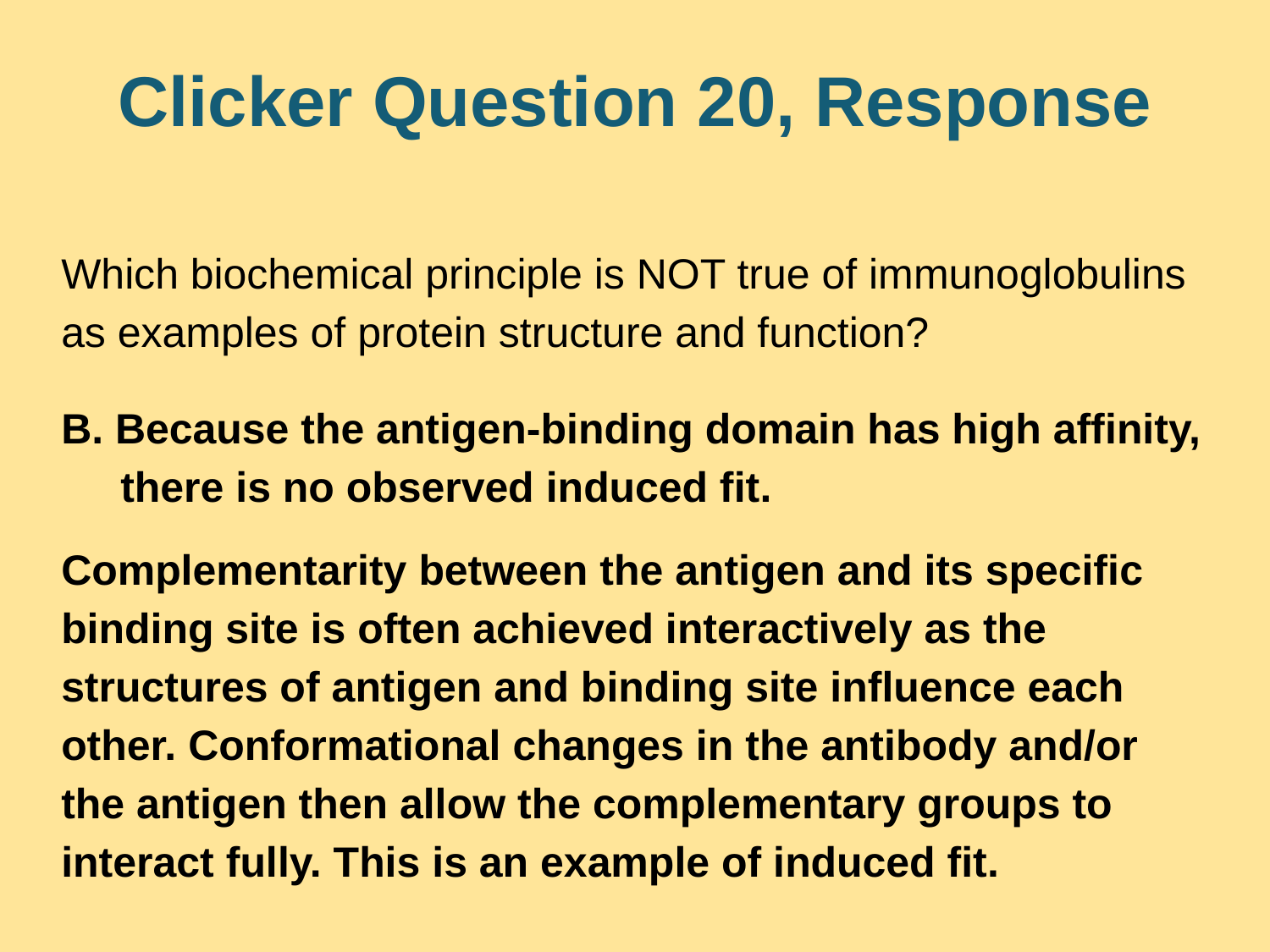

# Clicker Question 20, Response
Which biochemical principle is NOT true of immunoglobulins as examples of protein structure and function?

B. Because the antigen-binding domain has high affinity,
     there is no observed induced fit.

Complementarity between the antigen and its specific binding site is often achieved interactively as the structures of antigen and binding site influence each other. Conformational changes in the antibody and/or the antigen then allow the complementary groups to interact fully. This is an example of induced fit.